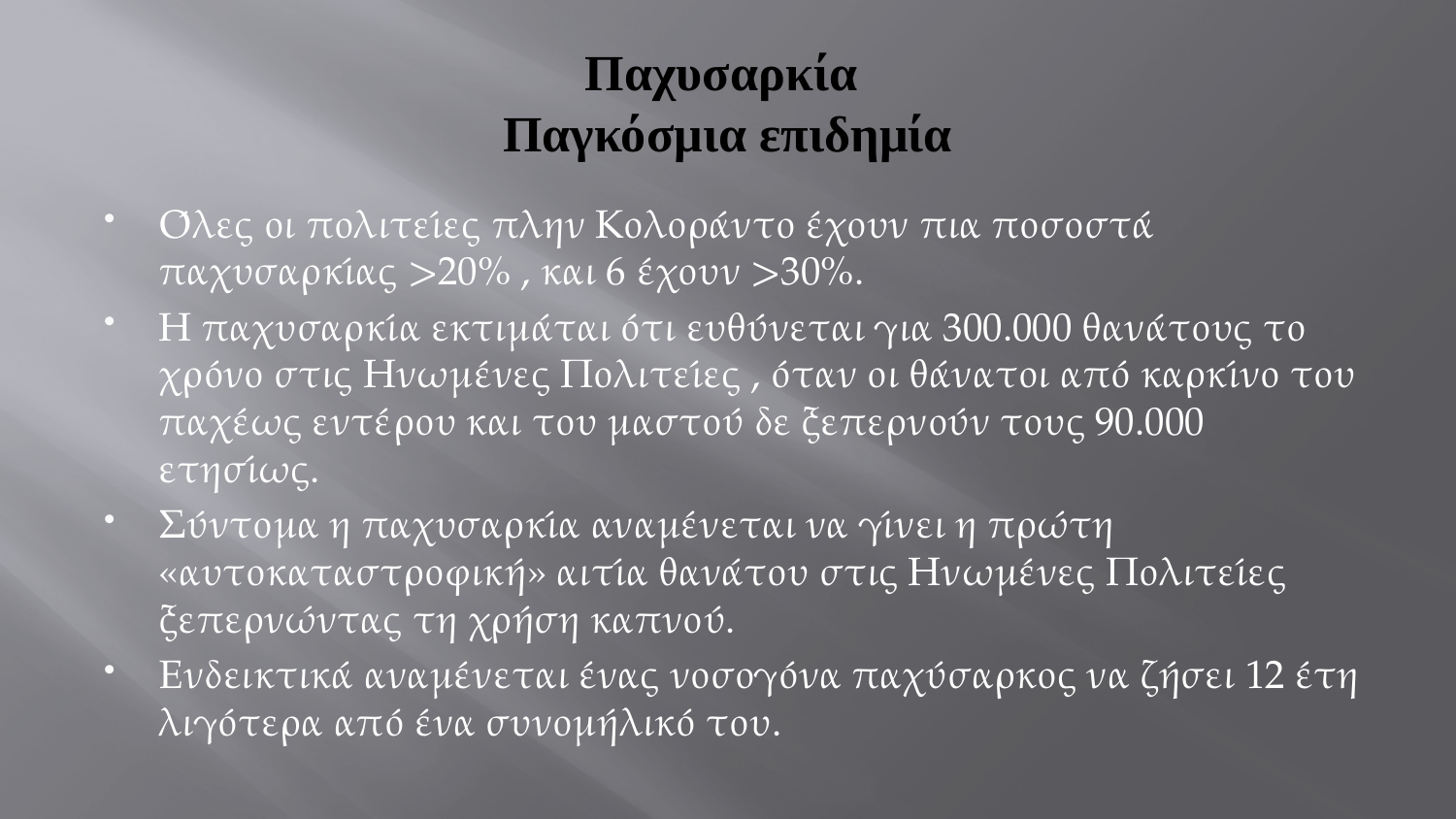

# Παχυσαρκία Παγκόσμια επιδημία
Όλες οι πολιτείες πλην Κολοράντο έχουν πια ποσοστά παχυσαρκίας >20% , και 6 έχουν >30%.
Η παχυσαρκία εκτιμάται ότι ευθύνεται για 300.000 θανάτους το χρόνο στις Ηνωμένες Πολιτείες , όταν οι θάνατοι από καρκίνο του παχέως εντέρου και του μαστού δε ξεπερνούν τους 90.000 ετησίως.
Σύντομα η παχυσαρκία αναμένεται να γίνει η πρώτη «αυτοκαταστροφική» αιτία θανάτου στις Ηνωμένες Πολιτείες ξεπερνώντας τη χρήση καπνού.
Ενδεικτικά αναμένεται ένας νοσογόνα παχύσαρκος να ζήσει 12 έτη λιγότερα από ένα συνομήλικό του.